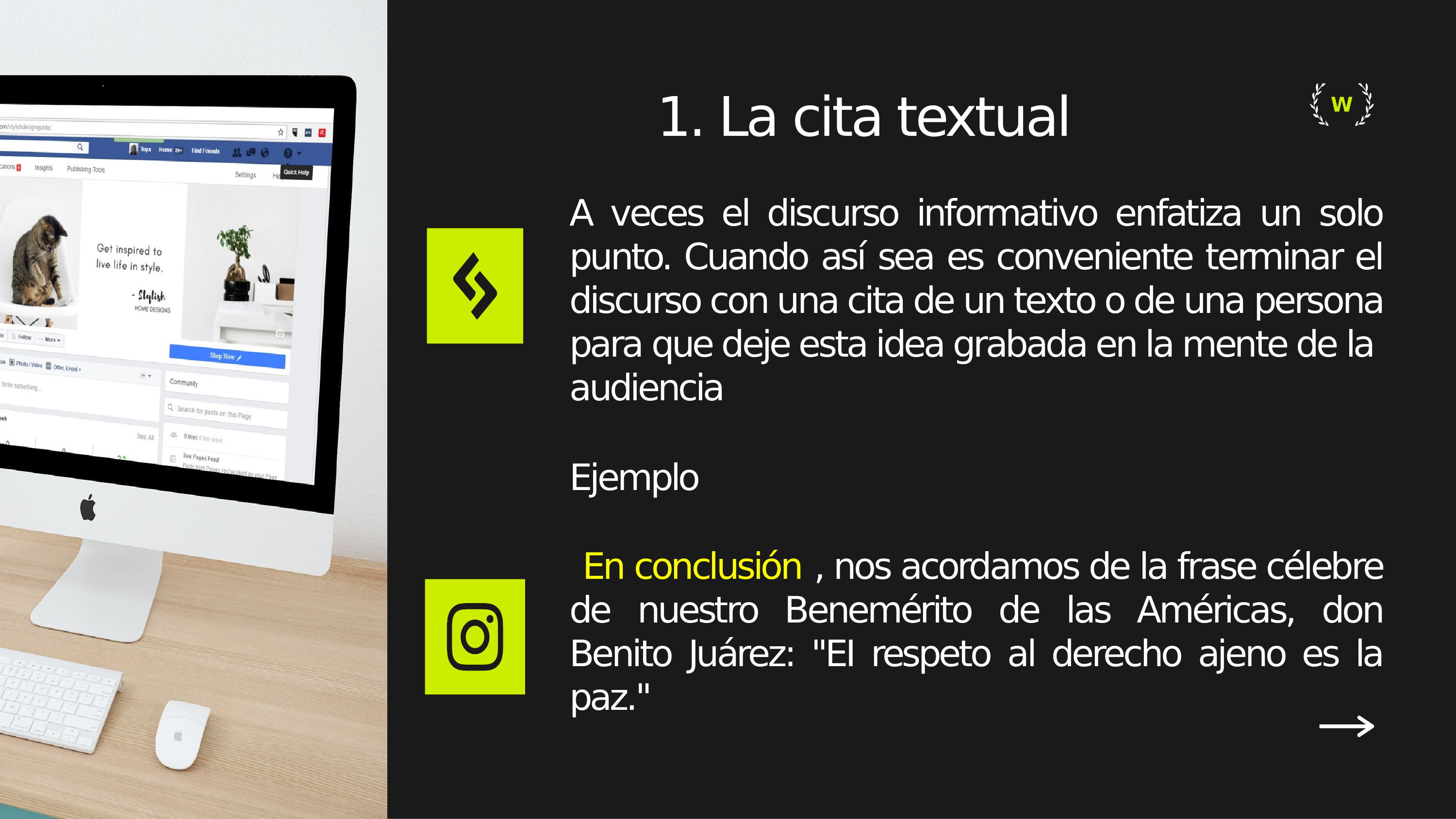

# 1. La cita textual

W
A veces el discurso informativo enfatiza un solo punto. Cuando así sea es conveniente terminar el discurso con una cita de un texto o de una persona para que deje esta idea grabada en la mente de la  audiencia

Ejemplo

 En conclusión , nos acordamos de la frase célebre de nuestro Benemérito de las Américas, don Benito Juárez: "EI respeto al derecho ajeno es la paz."